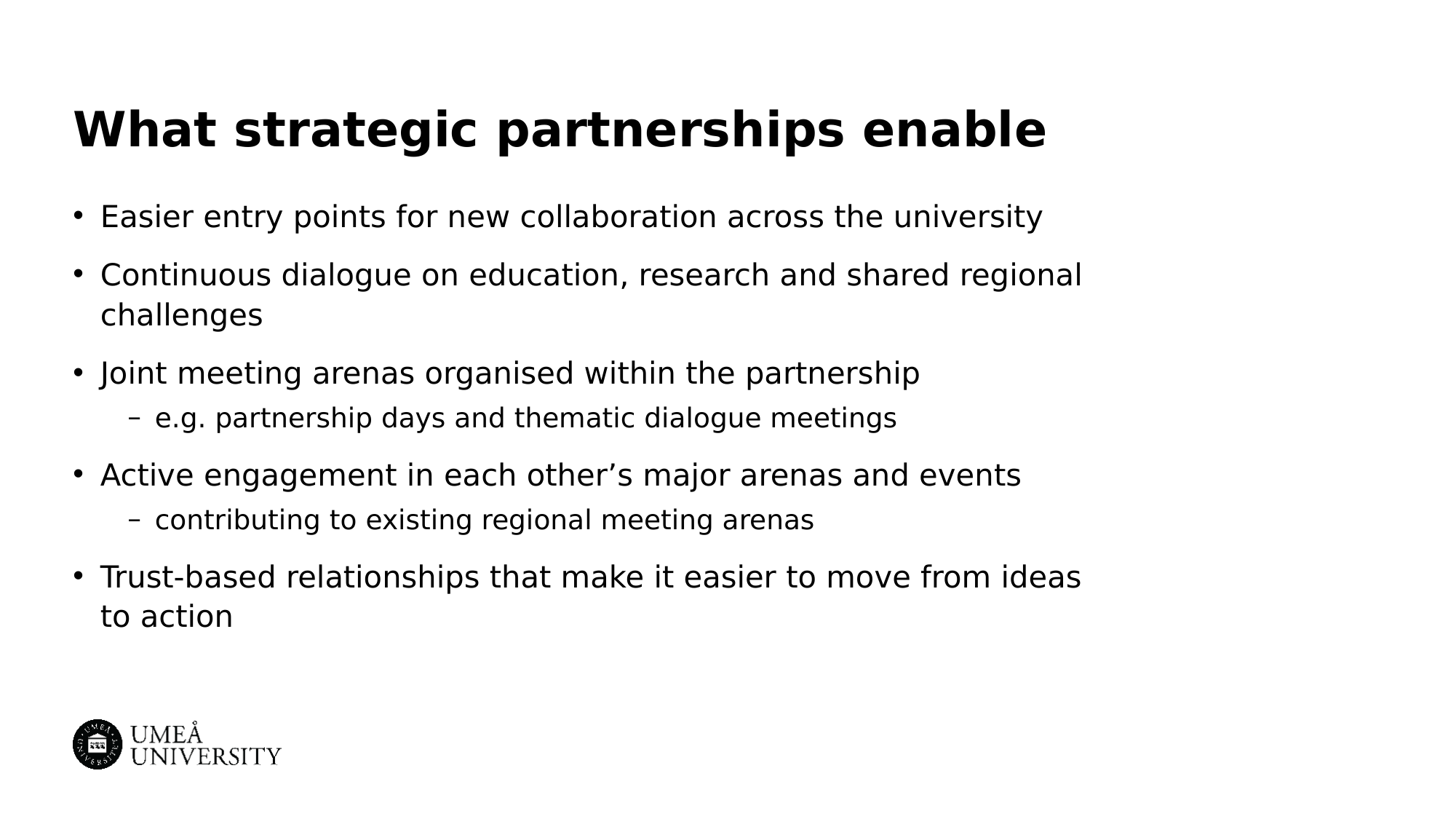

# What strategic partnerships enable
Easier entry points for new collaboration across the university
Continuous dialogue on education, research and shared regional challenges
Joint meeting arenas organised within the partnership
e.g. partnership days and thematic dialogue meetings
Active engagement in each other’s major arenas and events
contributing to existing regional meeting arenas
Trust‑based relationships that make it easier to move from ideas to action